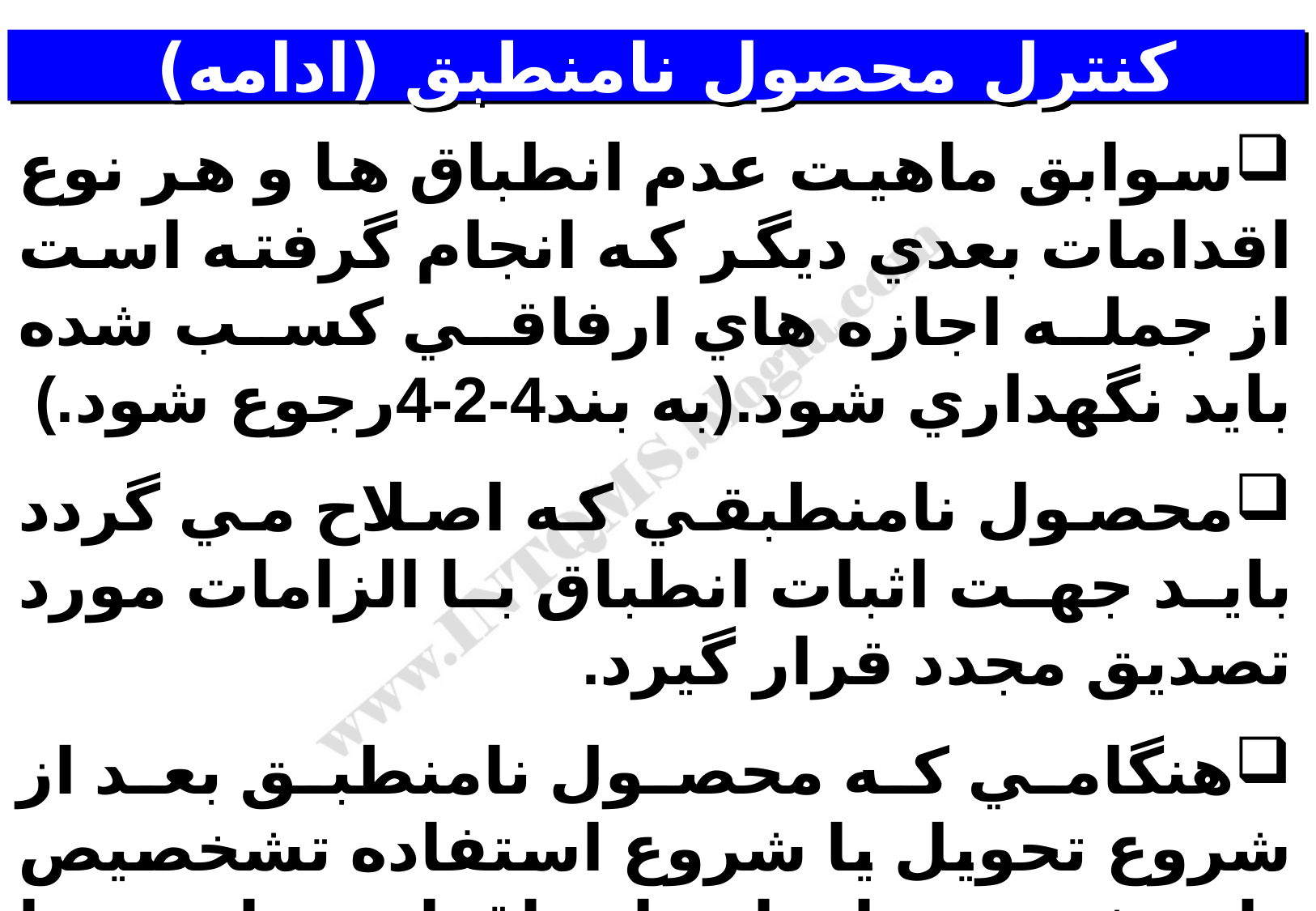

# كنترل محصول نامنطبق (ادامه)
سوابق ماهيت عدم انطباق ها و هر نوع اقدامات بعدي ديگر كه انجام گرفته است از جمله اجازه هاي ارفاقي كسب شده بايد نگهداري شود.(به بند4-2-4رجوع شود.)
محصول نامنطبقي كه اصلاح مي گردد بايد جهت اثبات انطباق با الزامات مورد تصديق مجدد قرار گيرد.
هنگامي كه محصول نامنطبق بعد از شروع تحويل يا شروع استفاده تشخصيص داده شود ، سازمان بايد اقدام متناسب با تاثيرات بالفعل يا تاثيرات بالقوه عدم انطباق را بعمل آورد .